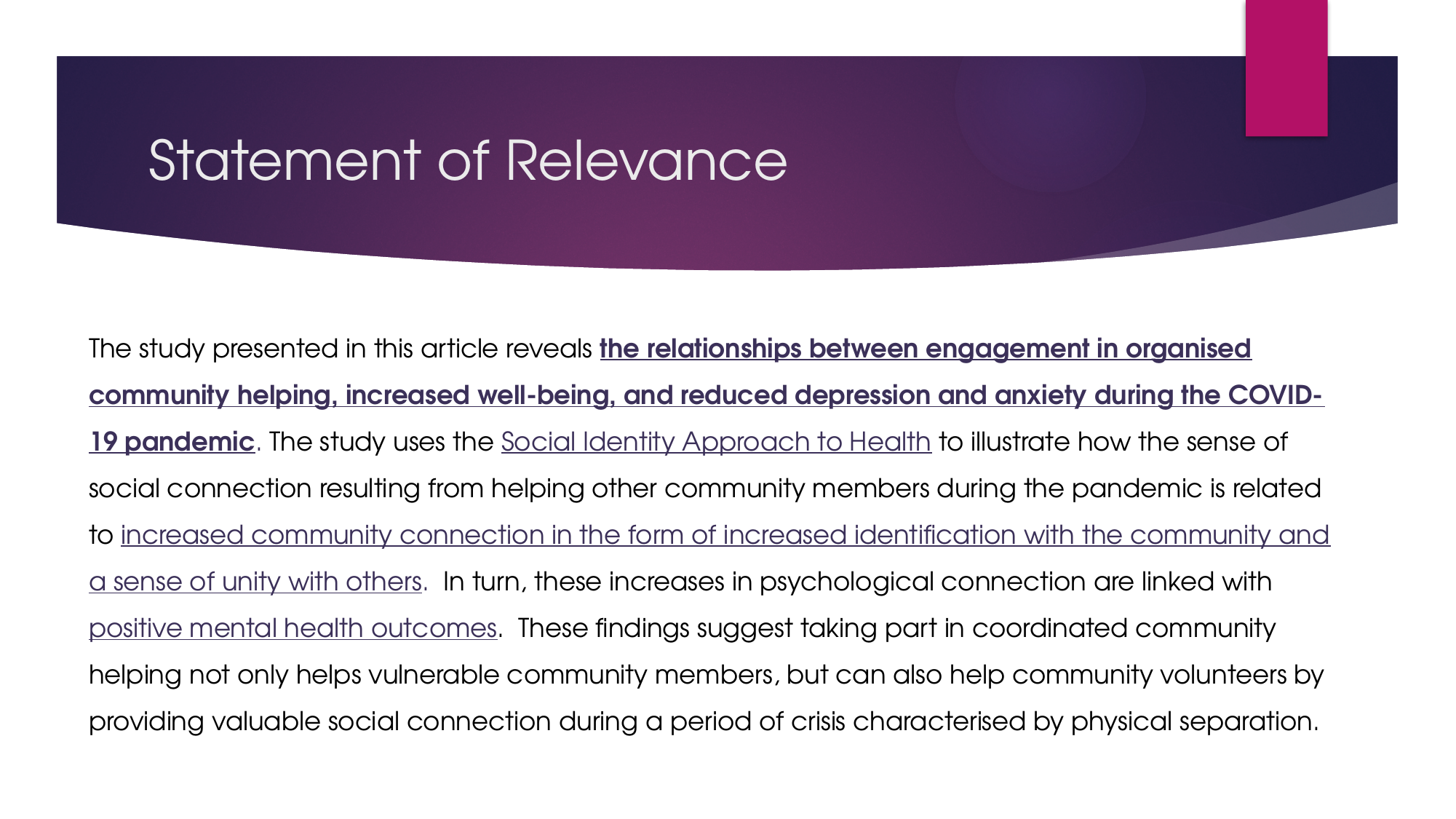

# Statement of Relevance
The study presented in this article reveals the relationships between engagement in organised community helping, increased well-being, and reduced depression and anxiety during the COVID-19 pandemic. The study uses the Social Identity Approach to Health to illustrate how the sense of social connection resulting from helping other community members during the pandemic is related to increased community connection in the form of increased identification with the community and a sense of unity with others.  In turn, these increases in psychological connection are linked with positive mental health outcomes.  These findings suggest taking part in coordinated community helping not only helps vulnerable community members, but can also help community volunteers by providing valuable social connection during a period of crisis characterised by physical separation.